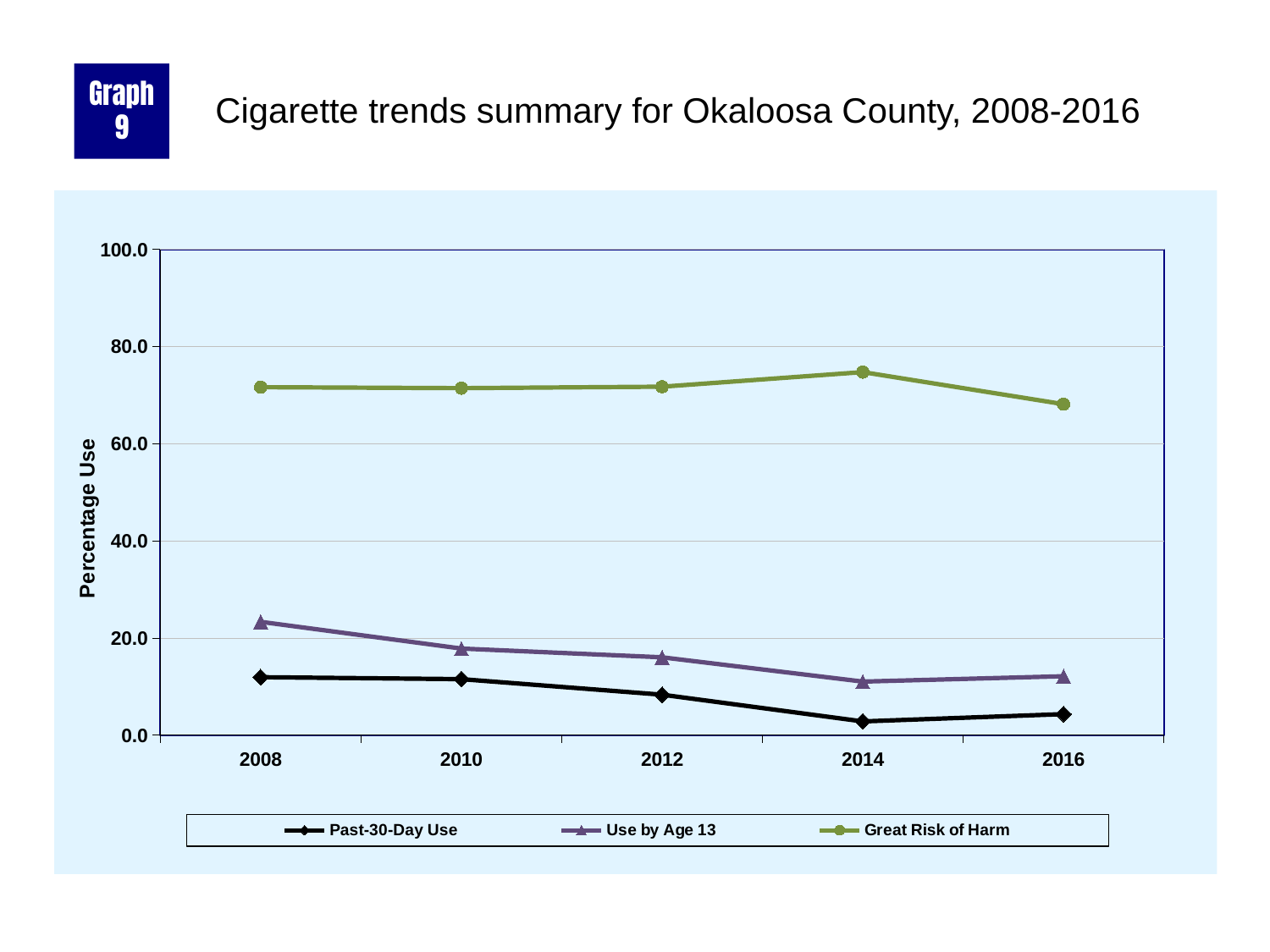

Graph 9
Cigarette trends summary for Okaloosa County, 2008-2016

### Chart

| Category | Past-30-Day Use | Use by Age 13 | Great Risk of Harm |
|---|---|---|---|
| 2008 | 11.9 | 23.3 | 71.6 |
| 2010 | 11.5 | 17.8 | 71.4 |
| 2012 | 8.3 | 16.0 | 71.7 |
| 2014 | 2.8 | 11.0 | 74.7 |
| 2016 | 4.3 | 12.1 | 68.1 |